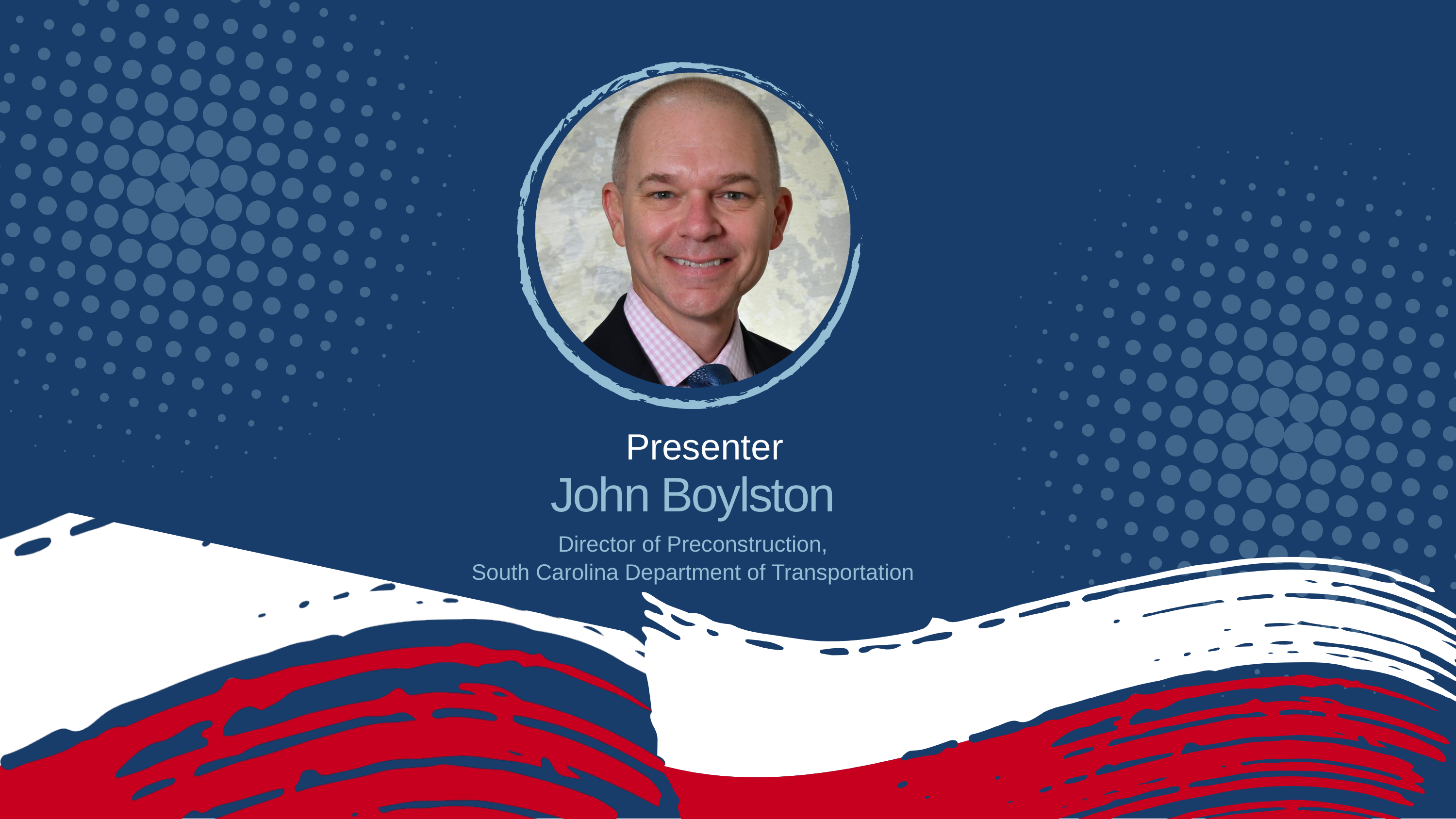

Presenter
John Boylston
Director of Preconstruction,
South Carolina Department of Transportation